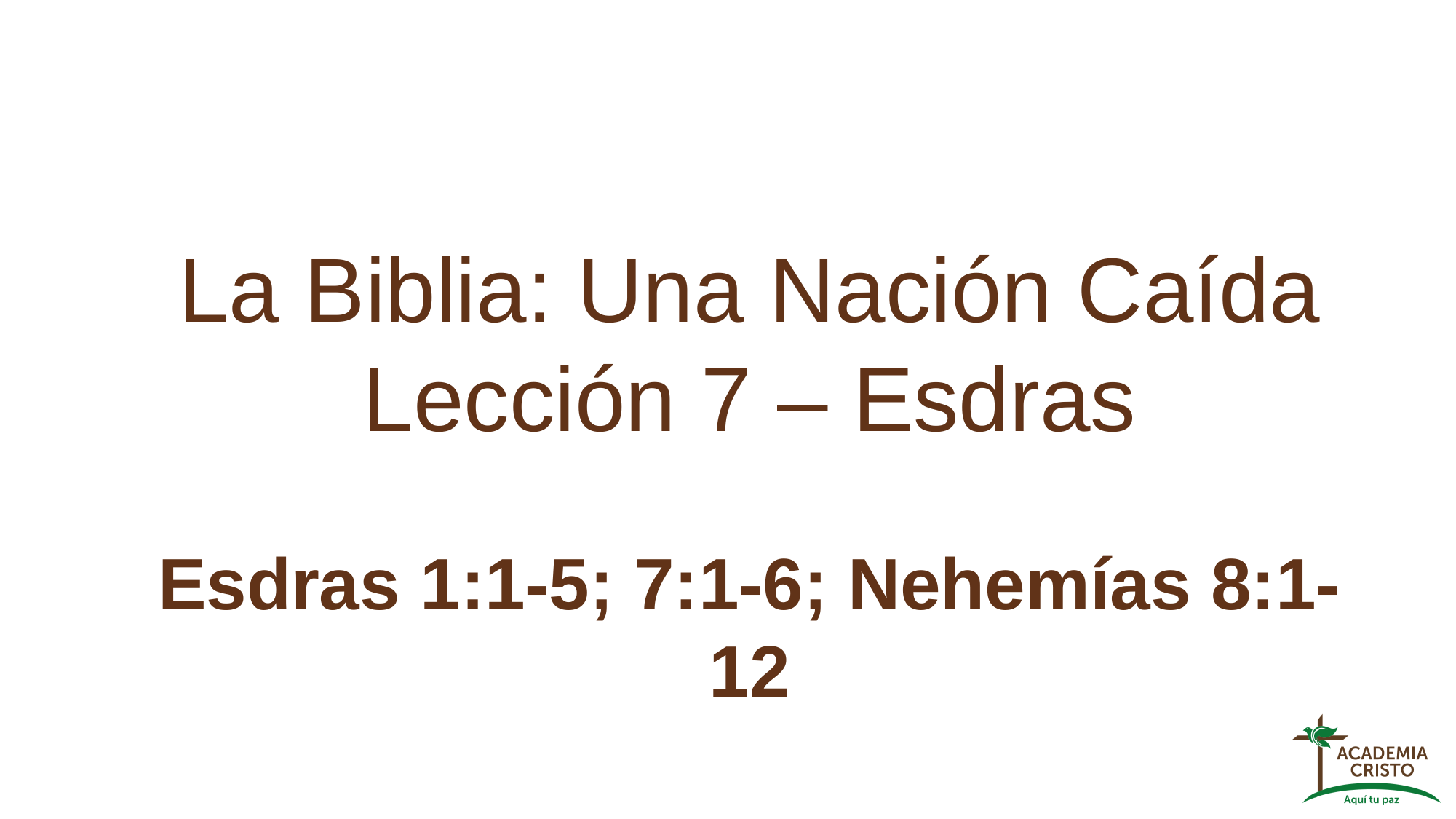

La Biblia: Una Nación Caída
Lección 7 – Esdras

Esdras 1:1-5; 7:1-6; Nehemías 8:1-12